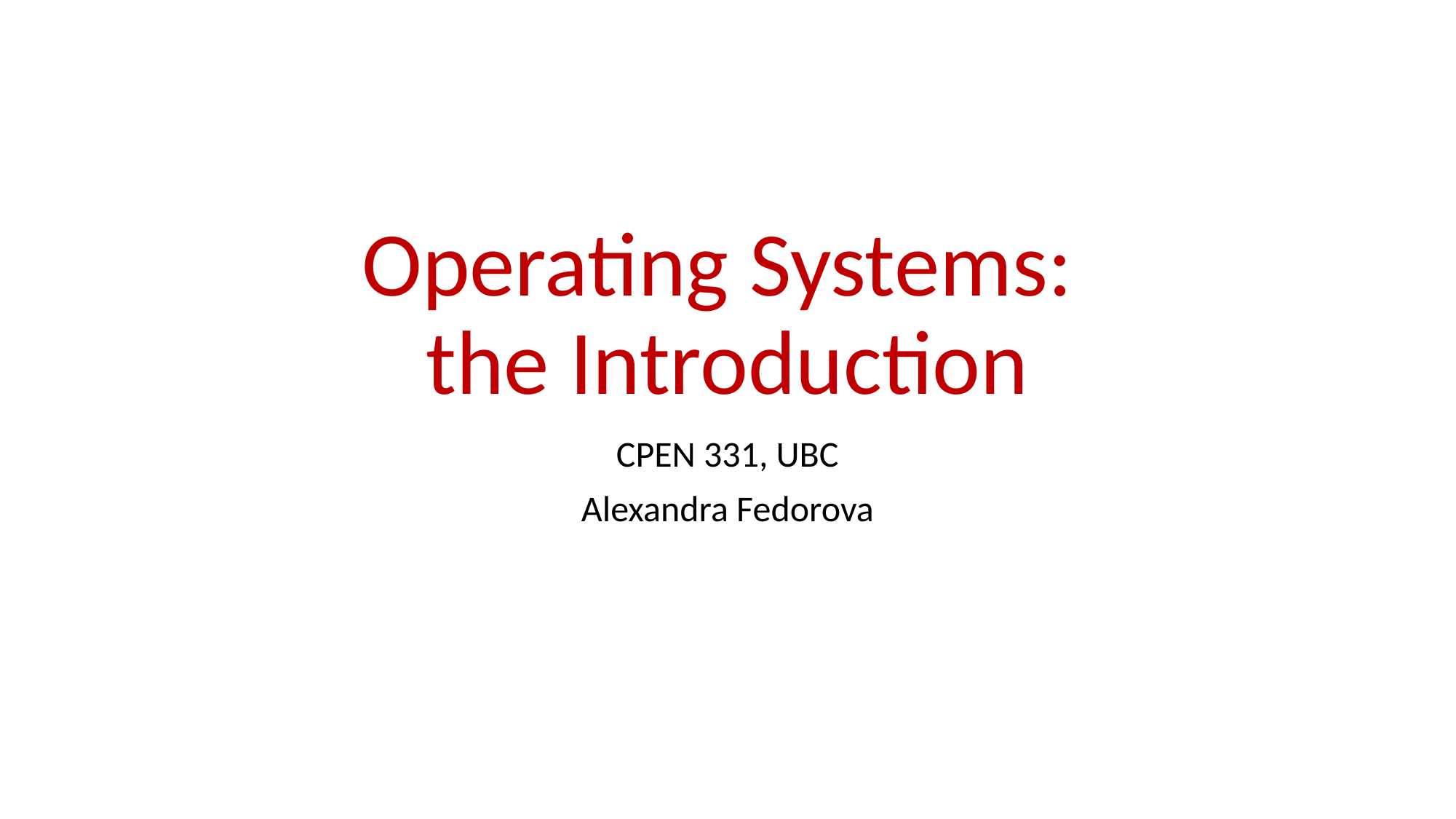

# Operating Systems: the Introduction
CPEN 331, UBC
Alexandra Fedorova